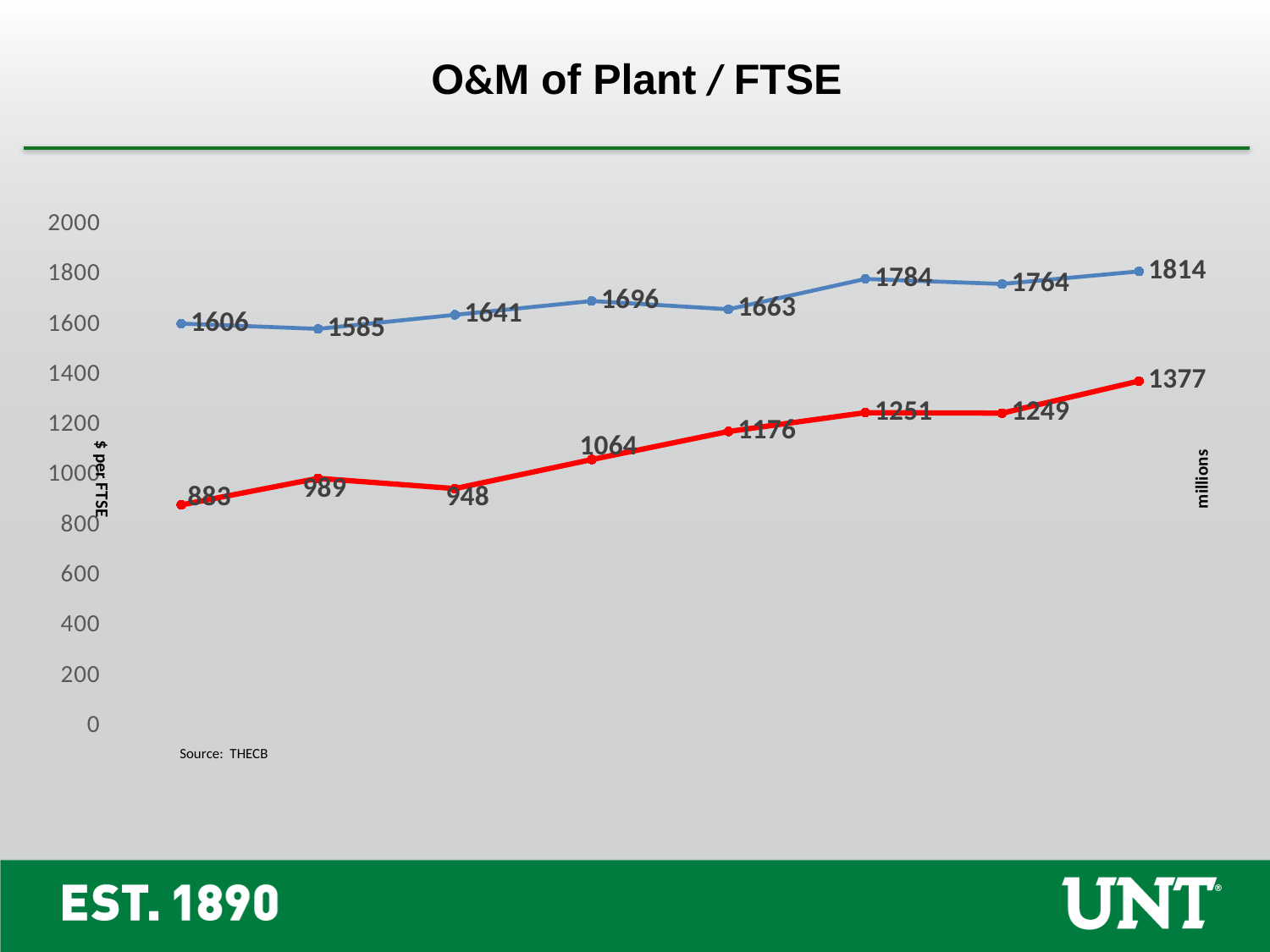

O&M of Plant / FTSE

### Chart

| Category | State
($/FTSE) | UNT
($/FTSE) |
|---|---|---|
| 2011 | 1606.0 | 883.0 |
| 2012 | 1585.0 | 989.0 |
| 2013 | 1641.0 | 948.0 |
| 2014 | 1696.0 | 1064.0 |
| 2015 | 1663.0 | 1176.0 |
| 2016 | 1784.0 | 1251.0 |
| 2017 | 1764.0 | 1249.0 |
| 2018 | 1814.0 | 1377.0 |
millions
$ per FTSE
Source:  THECB